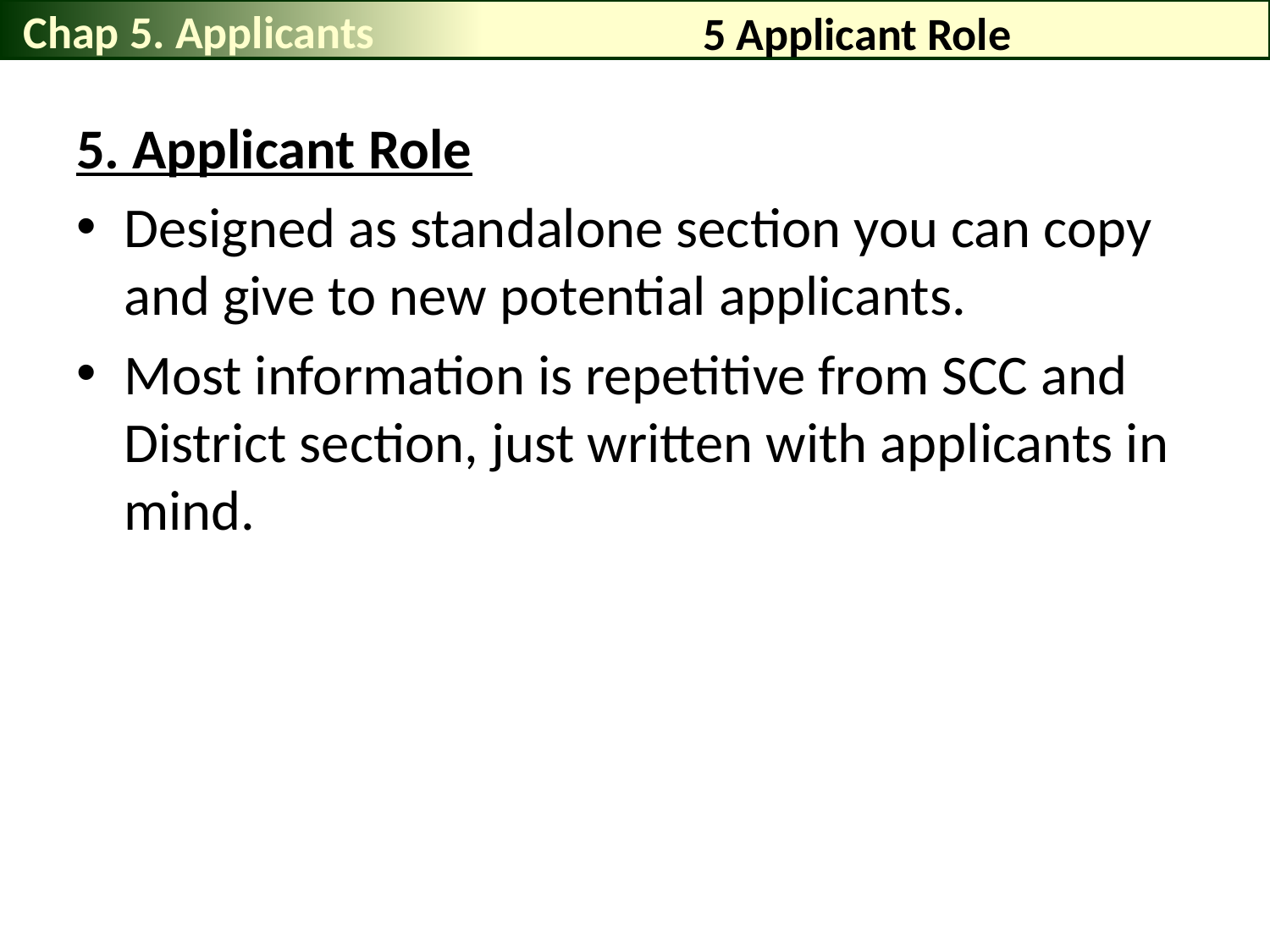

Chap 5. Applicants
# 5 Applicant Role
5. Applicant Role
Designed as standalone section you can copy and give to new potential applicants.
Most information is repetitive from SCC and District section, just written with applicants in mind.